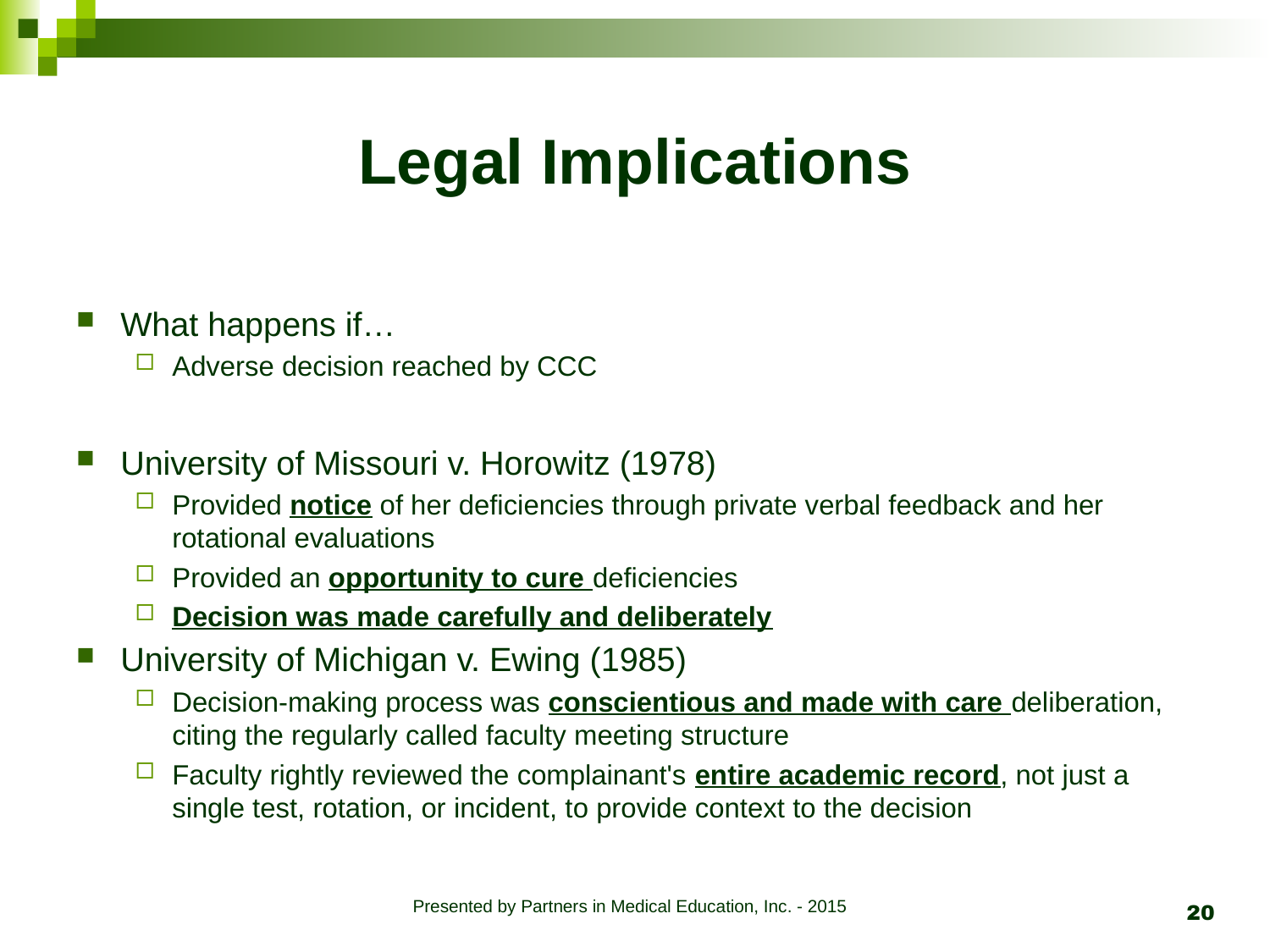

# Legal Implications
What happens if…
Adverse decision reached by CCC

University of Missouri v. Horowitz (1978)
Provided notice of her deficiencies through private verbal feedback and her rotational evaluations
Provided an opportunity to cure deficiencies
Decision was made carefully and deliberately
University of Michigan v. Ewing (1985)
Decision-making process was conscientious and made with care deliberation, citing the regularly called faculty meeting structure
Faculty rightly reviewed the complainant's entire academic record, not just a single test, rotation, or incident, to provide context to the decision
20
Presented by Partners in Medical Education, Inc. - 2015